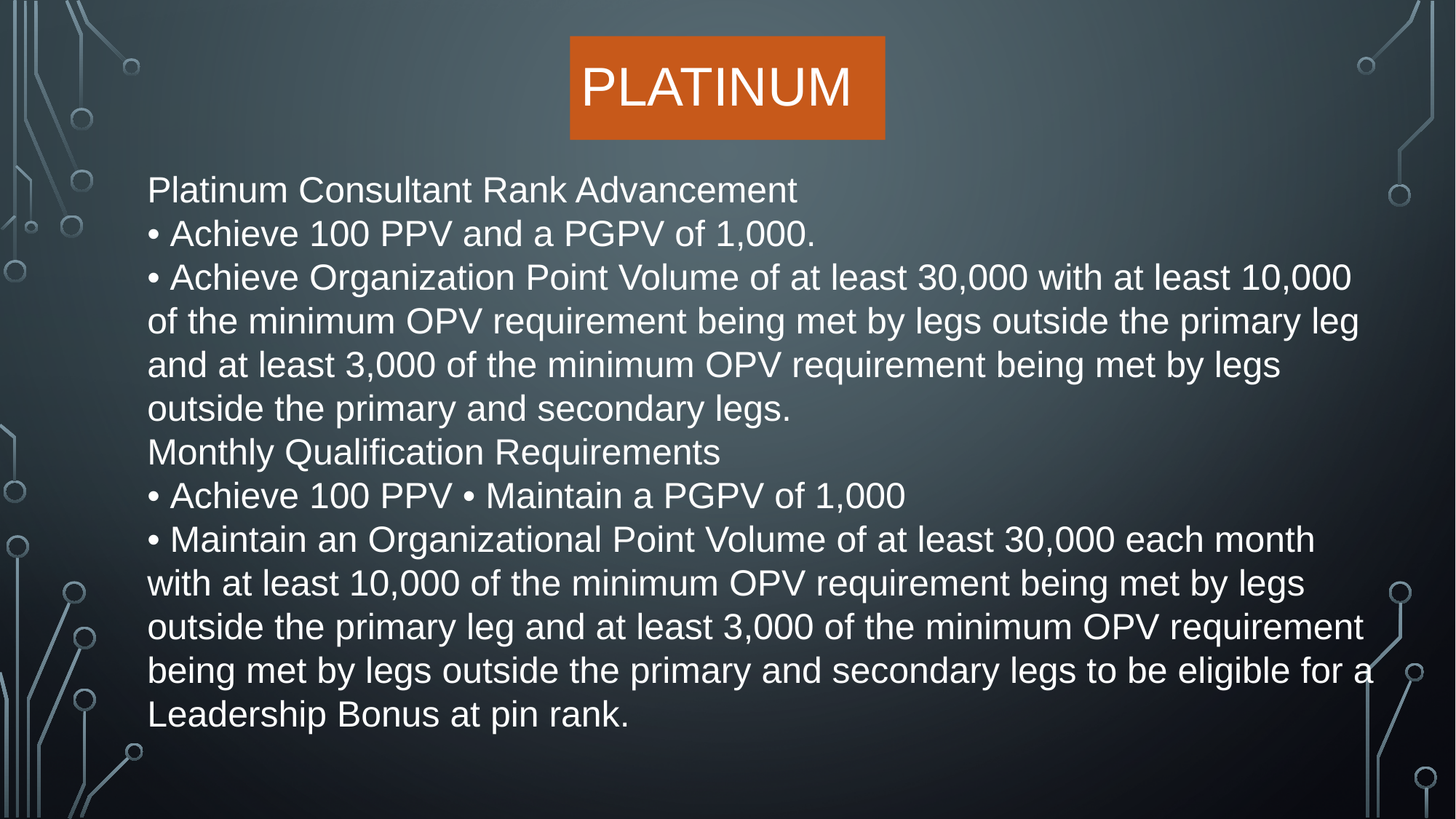

# Platinum
Platinum Consultant Rank Advancement
• Achieve 100 PPV and a PGPV of 1,000.
• Achieve Organization Point Volume of at least 30,000 with at least 10,000 of the minimum OPV requirement being met by legs outside the primary leg and at least 3,000 of the minimum OPV requirement being met by legs outside the primary and secondary legs.
Monthly Qualification Requirements
• Achieve 100 PPV • Maintain a PGPV of 1,000
• Maintain an Organizational Point Volume of at least 30,000 each month with at least 10,000 of the minimum OPV requirement being met by legs outside the primary leg and at least 3,000 of the minimum OPV requirement being met by legs outside the primary and secondary legs to be eligible for a Leadership Bonus at pin rank.